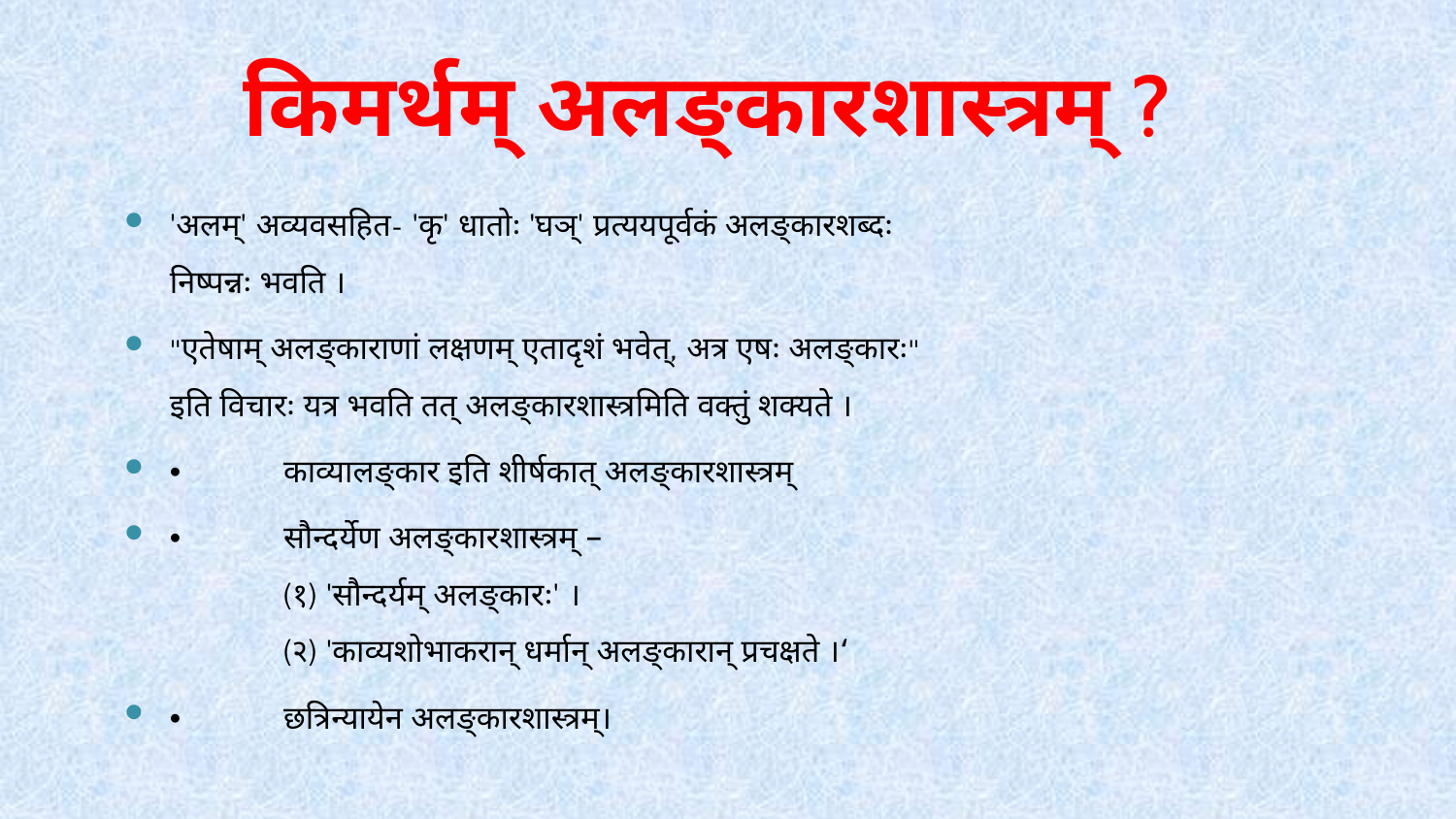

# किमर्थम् अलङ्कारशास्त्रम् ?
'अलम्' अव्यवसहित- 'कृ' धातोः 'घञ्' प्रत्ययपूर्वकं अलङ्कारशब्दः निष्पन्नः भवति ।
"एतेषाम् अलङ्काराणां लक्षणम् एतादृशं भवेत्, अत्र एषः अलङ्कारः" इति विचारः यत्र भवति तत् अलङ्कारशास्त्रमिति वक्तुं शक्यते ।
•	काव्यालङ्कार इति शीर्षकात् अलङ्कारशास्त्रम्
•	सौन्दर्येण अलङ्कारशास्त्रम् –
	(१) 'सौन्दर्यम् अलङ्कारः' ।
	(२) 'काव्यशोभाकरान् धर्मान् अलङ्कारान् प्रचक्षते ।‘
•	छत्रिन्यायेन अलङ्कारशास्त्रम्।